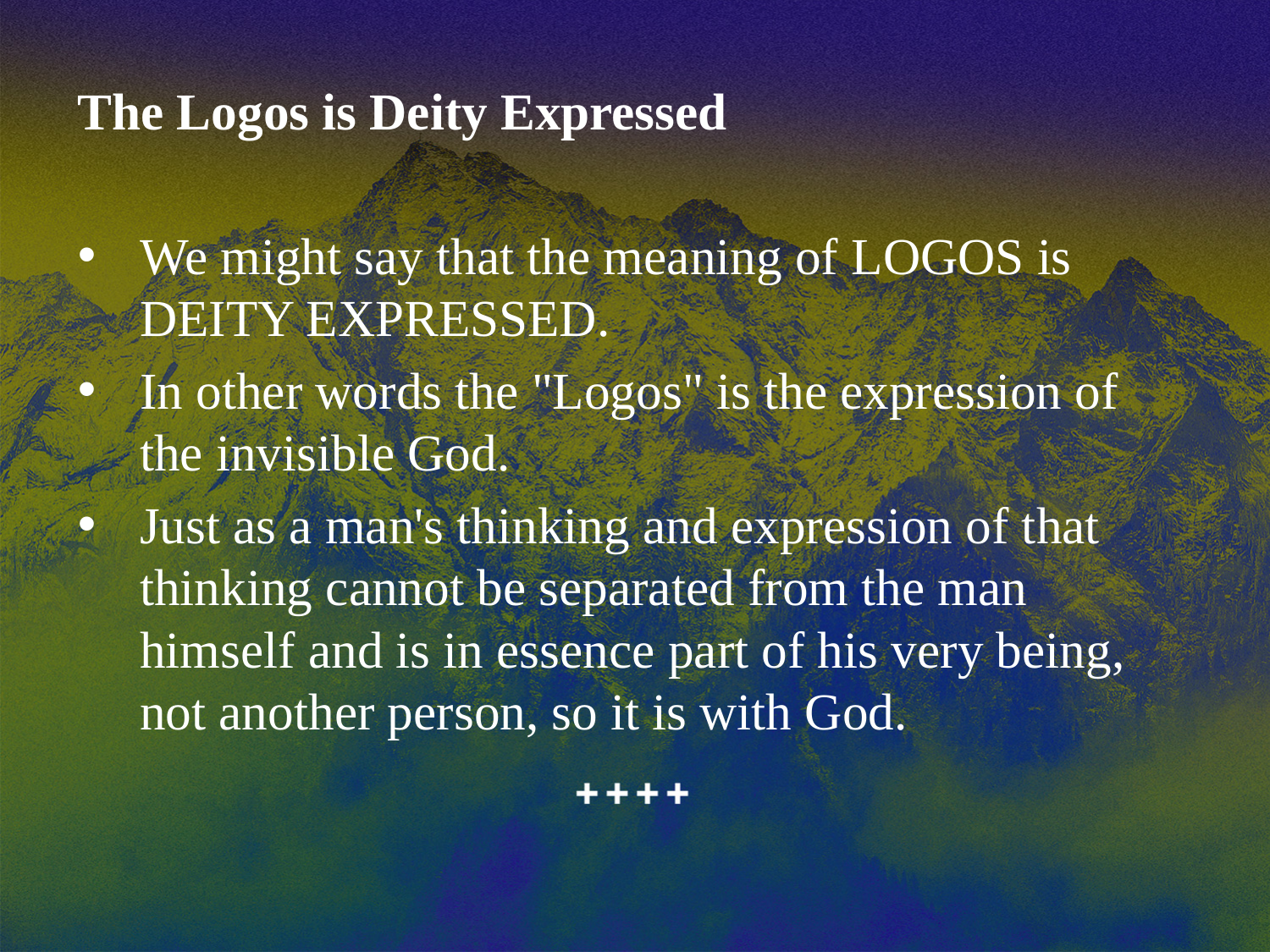

The Logos is Deity Expressed

We might say that the meaning of LOGOS is DEITY EXPRESSED.
In other words the "Logos" is the expression of the invisible God.
Just as a man's thinking and expression of that thinking cannot be separated from the man himself and is in essence part of his very being, not another person, so it is with God.